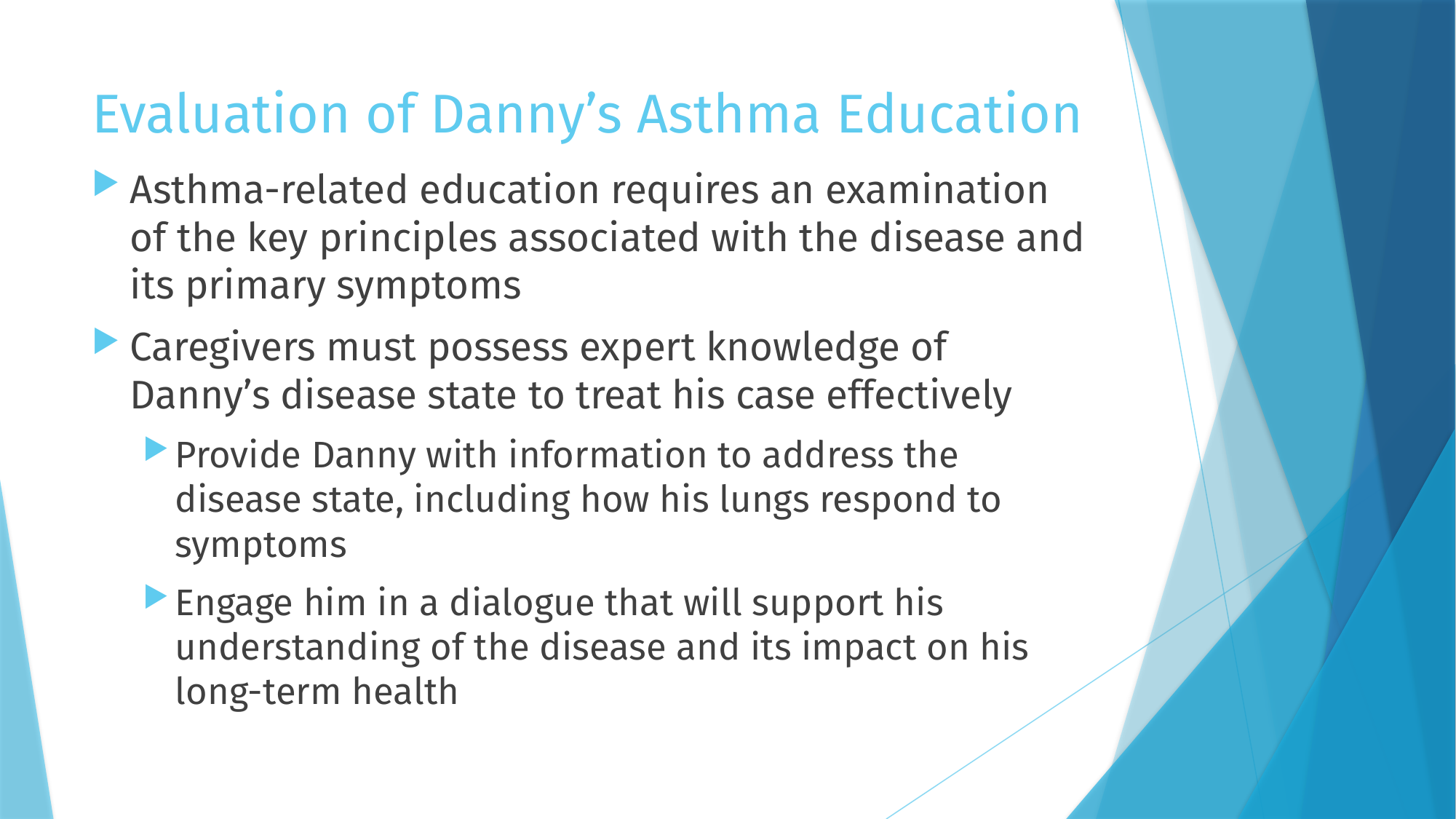

# Evaluation of Danny’s Asthma Education
Asthma-related education requires an examination of the key principles associated with the disease and its primary symptoms
Caregivers must possess expert knowledge of Danny’s disease state to treat his case effectively
Provide Danny with information to address the disease state, including how his lungs respond to symptoms
Engage him in a dialogue that will support his understanding of the disease and its impact on his long-term health